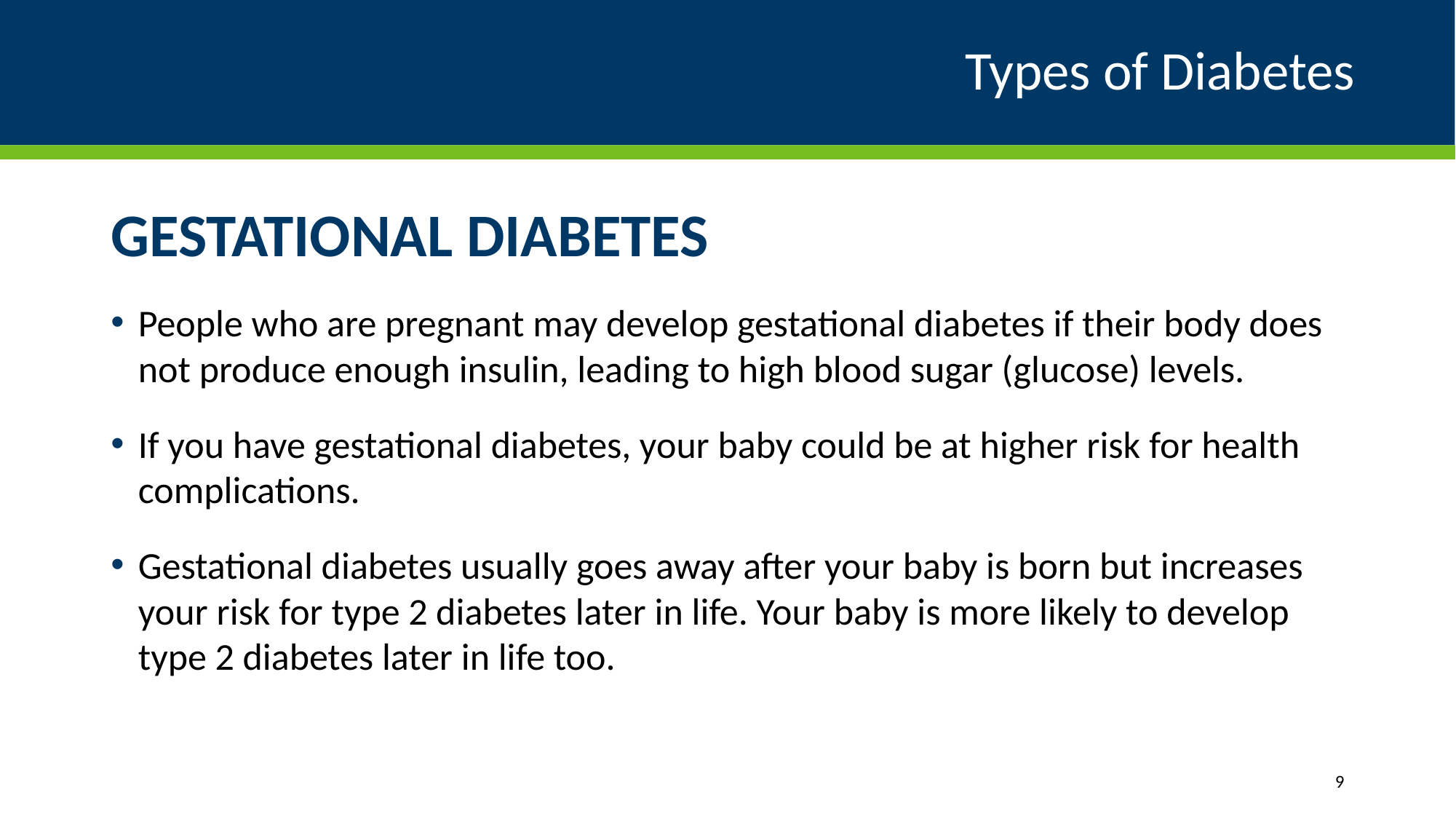

# Types of Diabetes
GESTATIONAL DIABETES
People who are pregnant may develop gestational diabetes if their body does not produce enough insulin, leading to high blood sugar (glucose) levels.
If you have gestational diabetes, your baby could be at higher risk for health complications.
Gestational diabetes usually goes away after your baby is born but increases your risk for type 2 diabetes later in life. Your baby is more likely to develop type 2 diabetes later in life too.

9